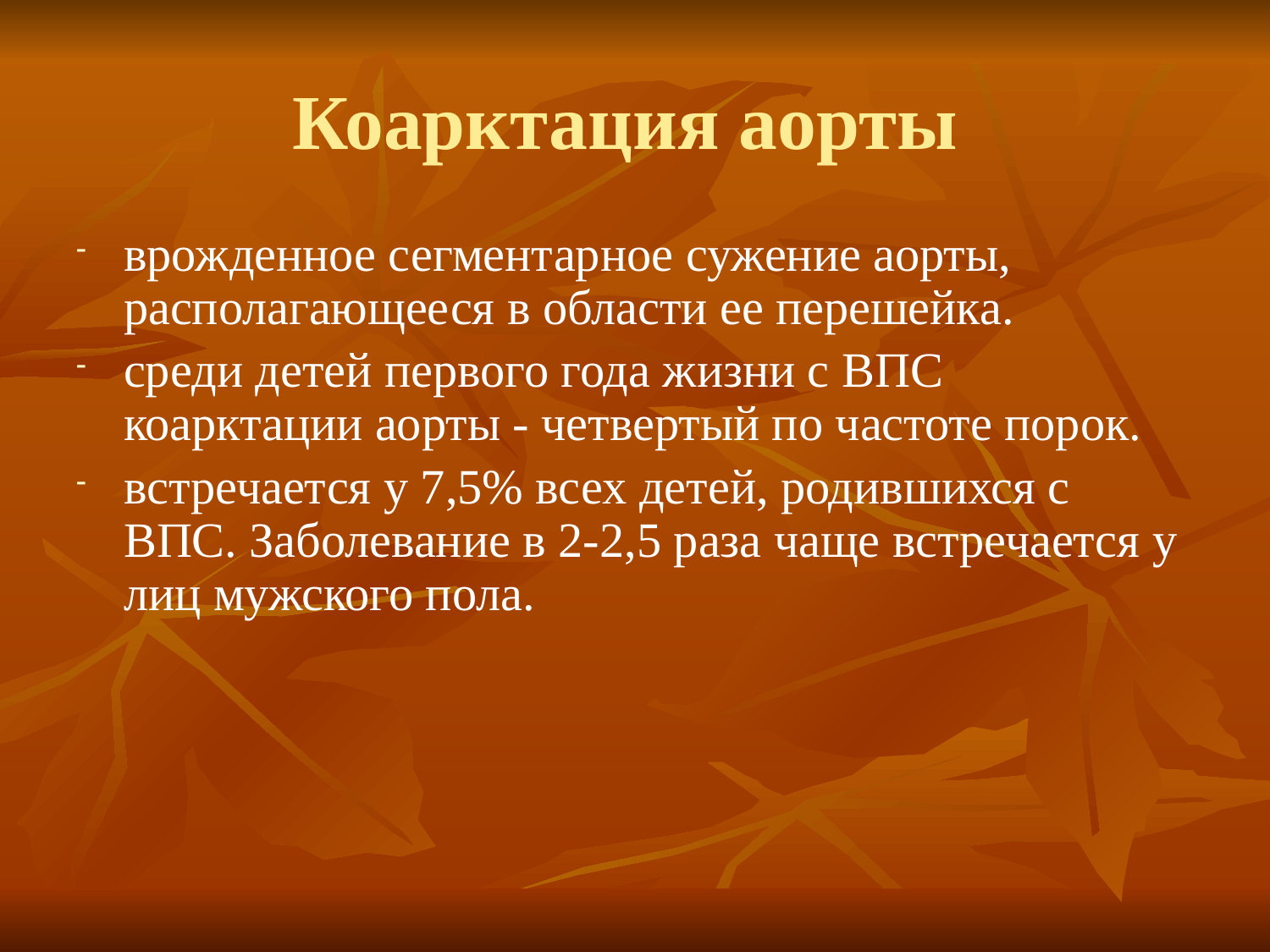

# Коарктация аорты
врожденное сегментарное сужение аорты, располагающееся в области ее перешейка.
среди детей первого года жизни с ВПС коарктации аорты - четвертый по частоте порок.
встречается у 7,5% всех детей, родившихся с ВПС. Заболевание в 2-2,5 раза чаще встречается у лиц мужского пола.